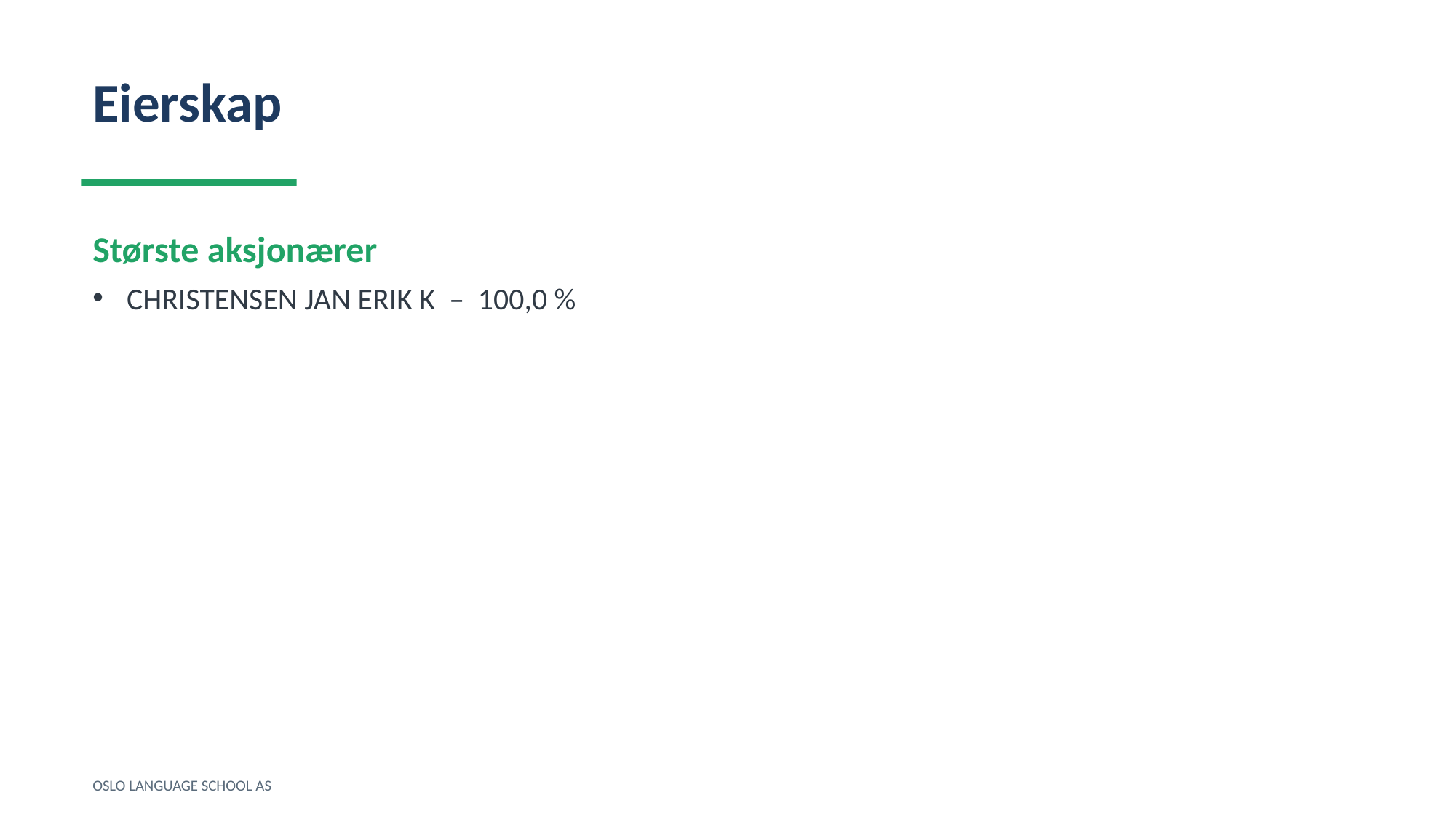

Eierskap

Største aksjonærer
CHRISTENSEN JAN ERIK K  –  100,0 %
OSLO LANGUAGE SCHOOL AS